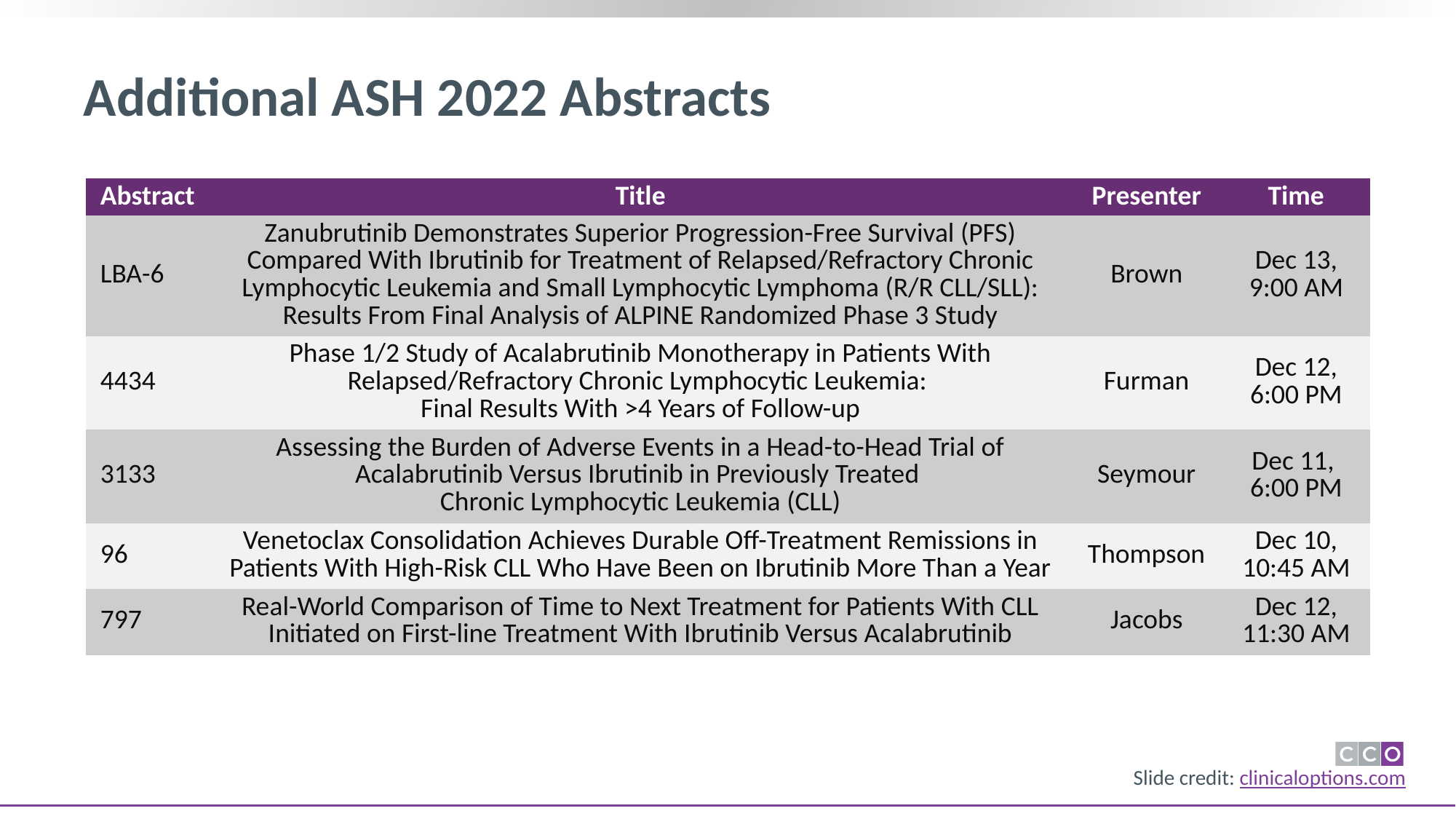

# Additional ASH 2022 Abstracts
| Abstract | Title | Presenter | Time |
| --- | --- | --- | --- |
| LBA-6 | Zanubrutinib Demonstrates Superior Progression-Free Survival (PFS) Compared With Ibrutinib for Treatment of Relapsed/Refractory Chronic Lymphocytic Leukemia and Small Lymphocytic Lymphoma (R/R CLL/SLL): Results From Final Analysis of ALPINE Randomized Phase 3 Study | Brown | Dec 13, 9:00 AM |
| 4434 | Phase 1/2 Study of Acalabrutinib Monotherapy in Patients With Relapsed/Refractory Chronic Lymphocytic Leukemia: Final Results With >4 Years of Follow-up | Furman | Dec 12, 6:00 PM |
| 3133 | Assessing the Burden of Adverse Events in a Head-to-Head Trial of Acalabrutinib Versus Ibrutinib in Previously Treated Chronic Lymphocytic Leukemia (CLL) | Seymour | Dec 11, 6:00 PM |
| 96 | Venetoclax Consolidation Achieves Durable Off-Treatment Remissions in Patients With High-Risk CLL Who Have Been on Ibrutinib More Than a Year | Thompson | Dec 10, 10:45 AM |
| 797 | Real-World Comparison of Time to Next Treatment for Patients With CLL Initiated on First-line Treatment With Ibrutinib Versus Acalabrutinib | Jacobs | Dec 12, 11:30 AM |